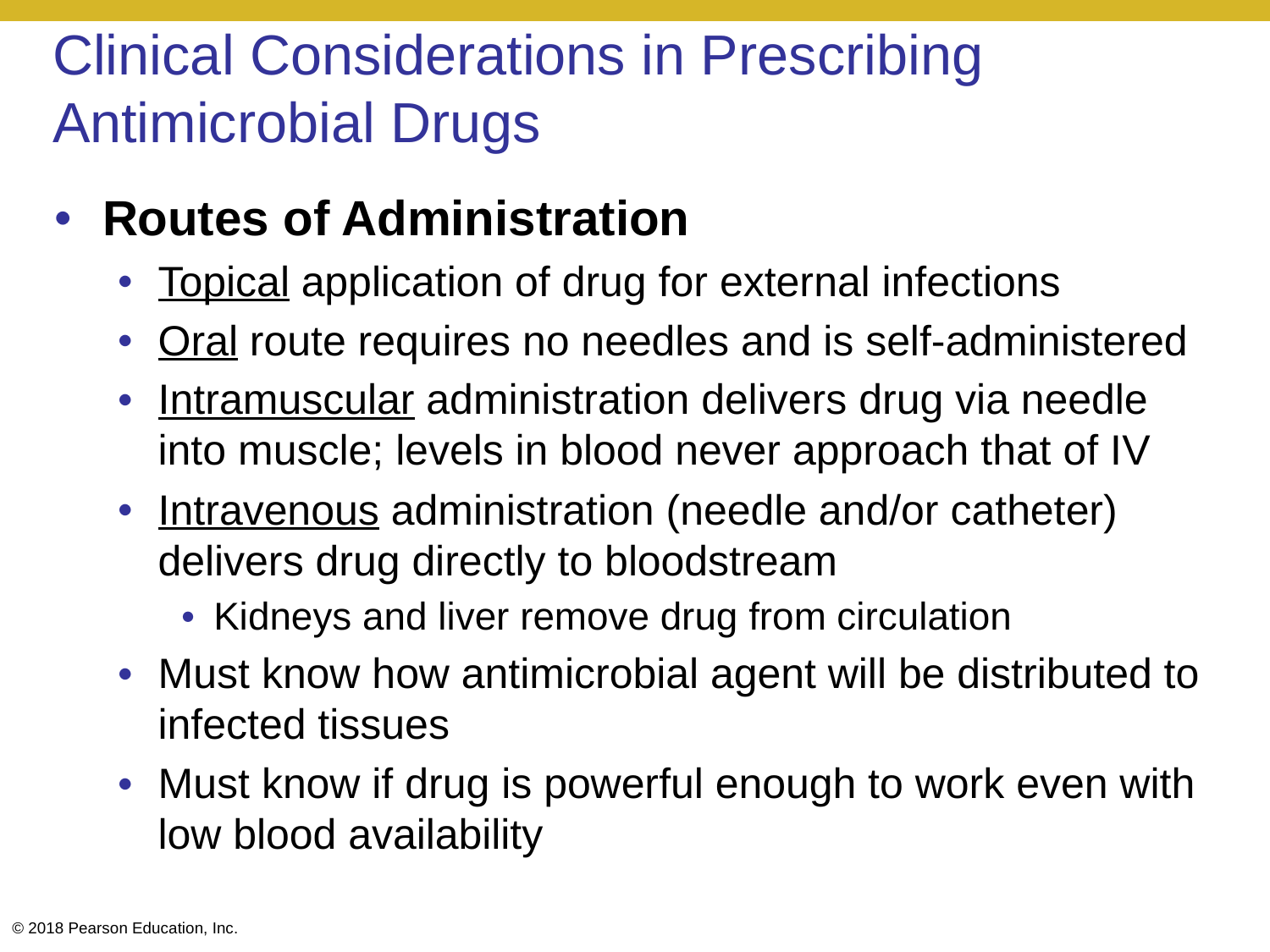

# Clinical Considerations in Prescribing Antimicrobial Drugs
Routes of Administration
Topical application of drug for external infections
Oral route requires no needles and is self-administered
Intramuscular administration delivers drug via needle into muscle; levels in blood never approach that of IV
Intravenous administration (needle and/or catheter) delivers drug directly to bloodstream
Kidneys and liver remove drug from circulation
Must know how antimicrobial agent will be distributed to infected tissues
Must know if drug is powerful enough to work even with low blood availability